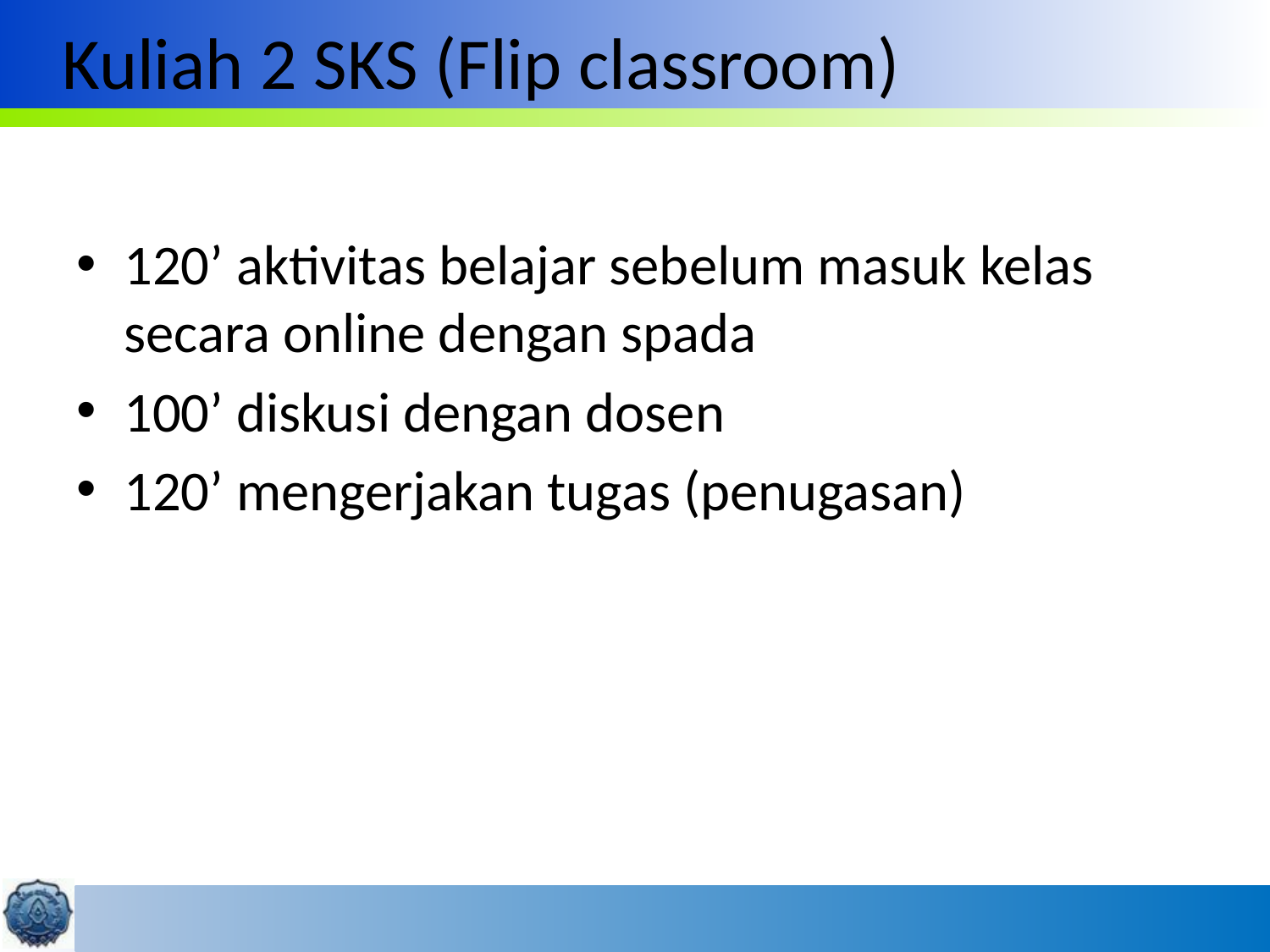

# Kuliah 2 SKS (Flip classroom)
120’ aktivitas belajar sebelum masuk kelas secara online dengan spada
100’ diskusi dengan dosen
120’ mengerjakan tugas (penugasan)